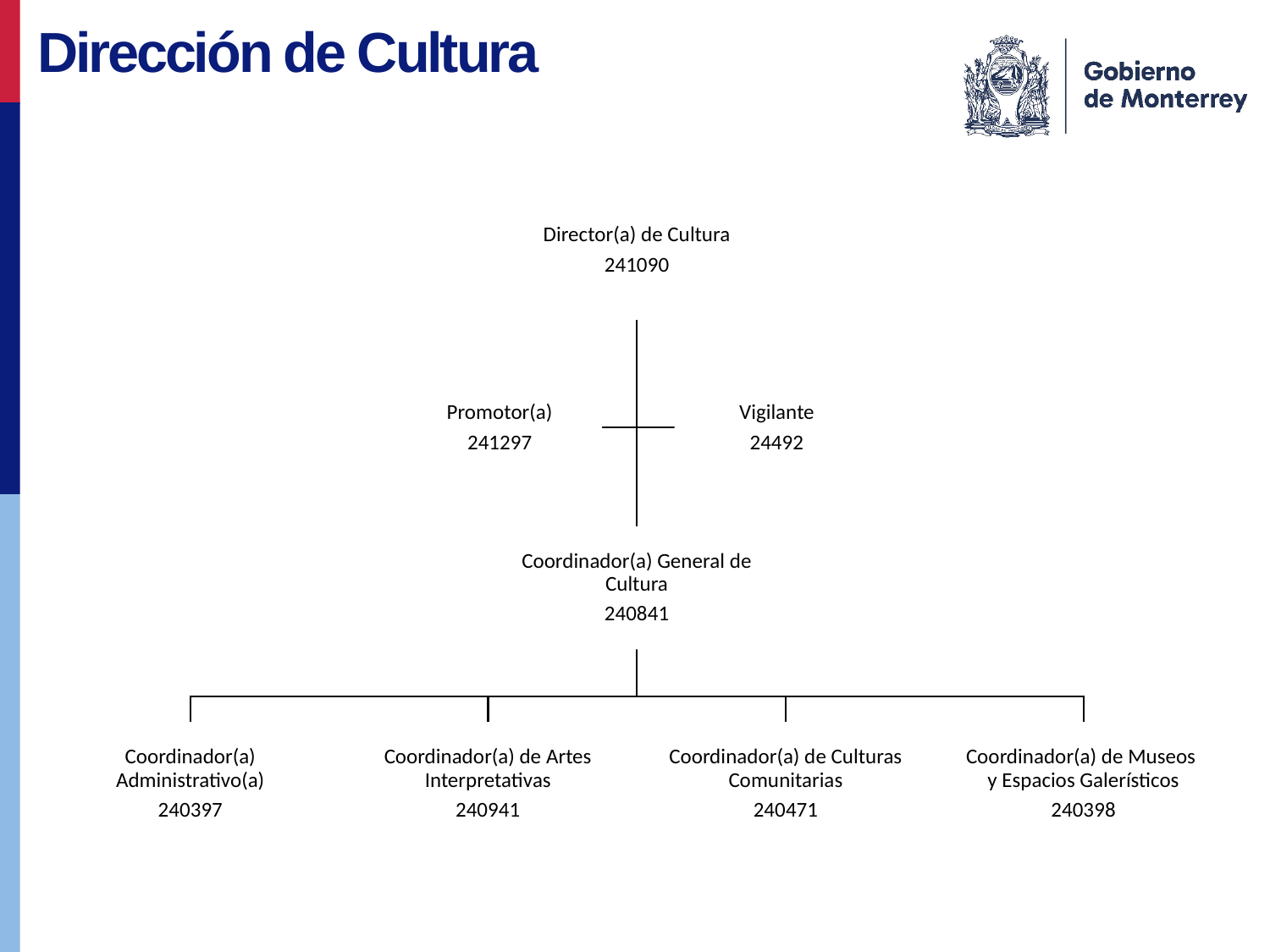

Dirección de Cultura
Director(a) de Cultura
241090
Coordinador(a) General de Cultura
240841
Coordinador(a) Administrativo(a)
240397
Coordinador(a) de Artes Interpretativas
240941
Coordinador(a) de Culturas Comunitarias
240471
Coordinador(a) de Museos
y Espacios Galerísticos
240398
Promotor(a)
241297
Vigilante
24492